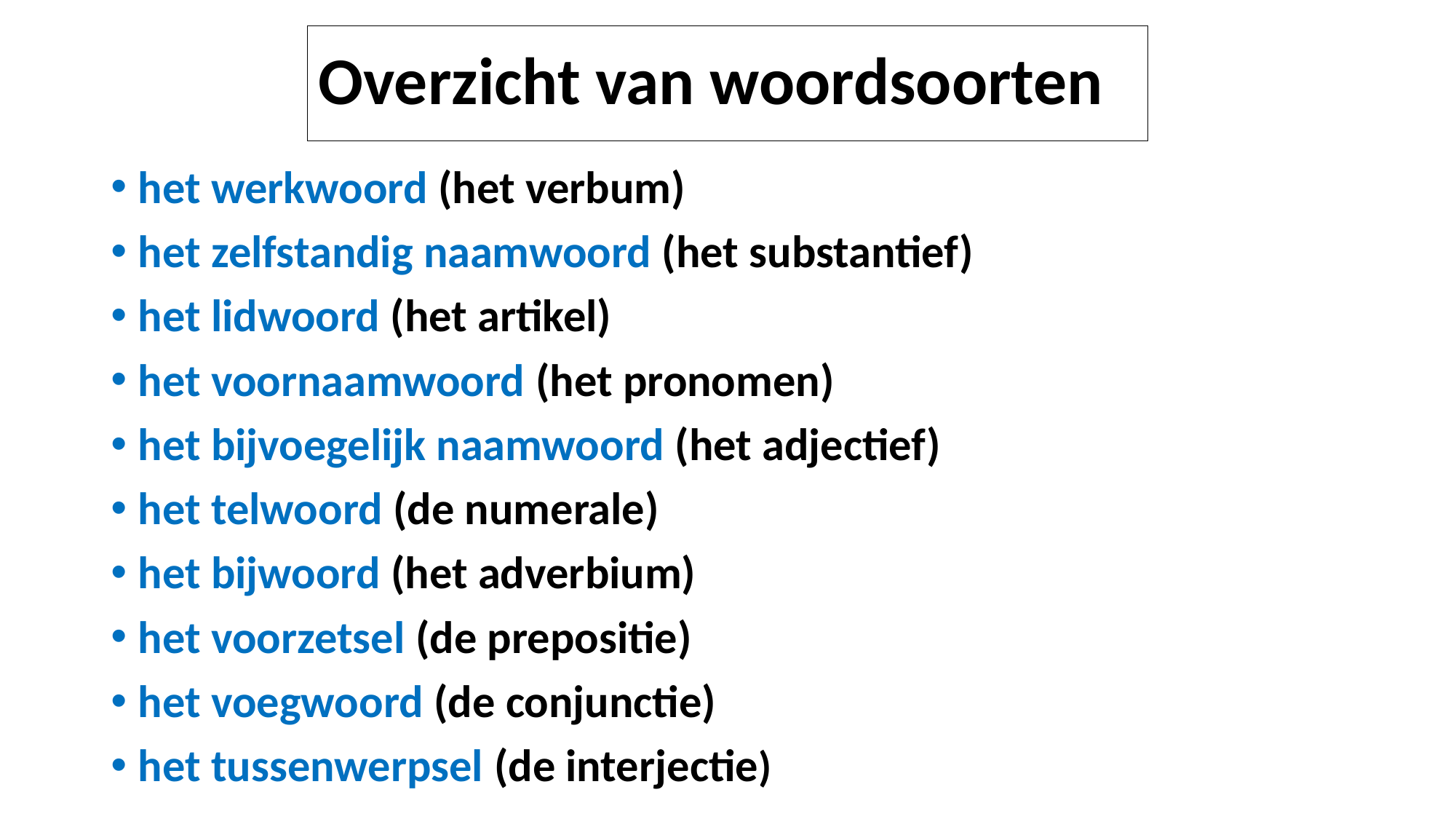

# Overzicht van woordsoorten
het werkwoord (het verbum)
het zelfstandig naamwoord (het substantief)
het lidwoord (het artikel)
het voornaamwoord (het pronomen)
het bijvoegelijk naamwoord (het adjectief)
het telwoord (de numerale)
het bijwoord (het adverbium)
het voorzetsel (de prepositie)
het voegwoord (de conjunctie)
het tussenwerpsel (de interjectie)